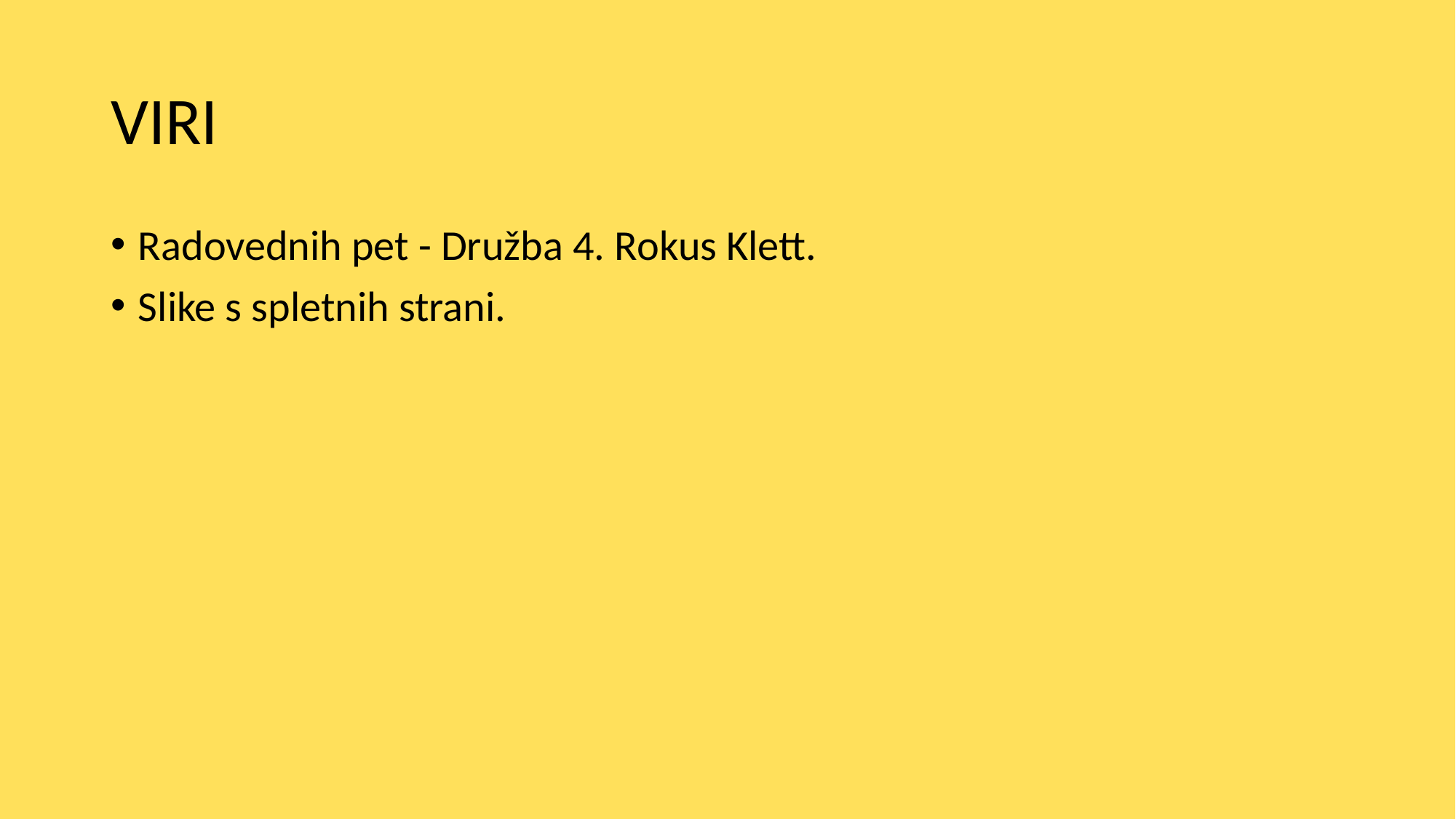

# VIRI
Radovednih pet - Družba 4. Rokus Klett.
Slike s spletnih strani.